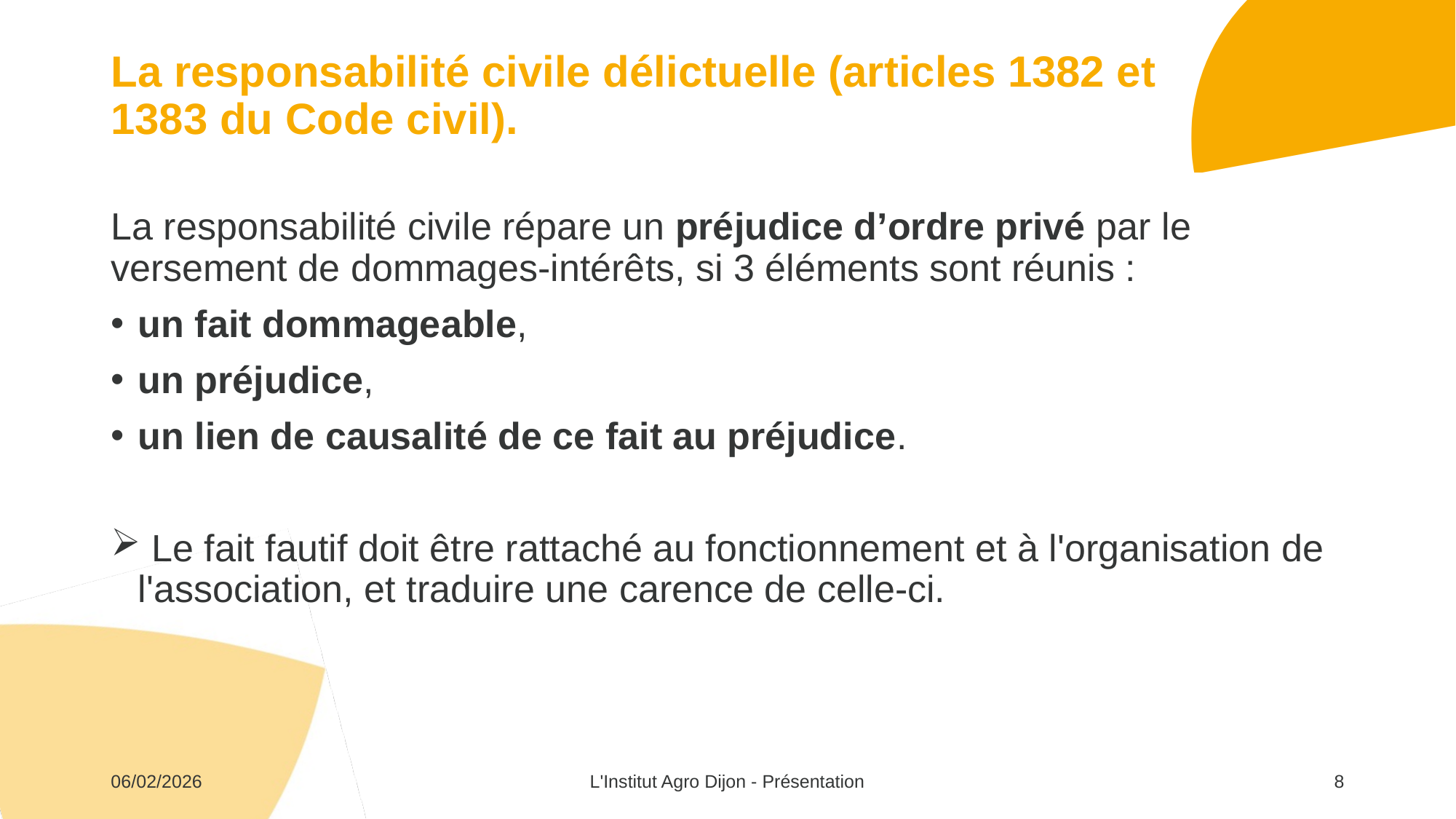

# La responsabilité civile délictuelle (articles 1382 et 1383 du Code civil).
La responsabilité civile répare un préjudice d’ordre privé par le versement de dommages-intérêts, si 3 éléments sont réunis :
un fait dommageable,
un préjudice,
un lien de causalité de ce fait au préjudice.

 Le fait fautif doit être rattaché au fonctionnement et à l'organisation de l'association, et traduire une carence de celle-ci.

06/02/2026
L'Institut Agro Dijon - Présentation
8